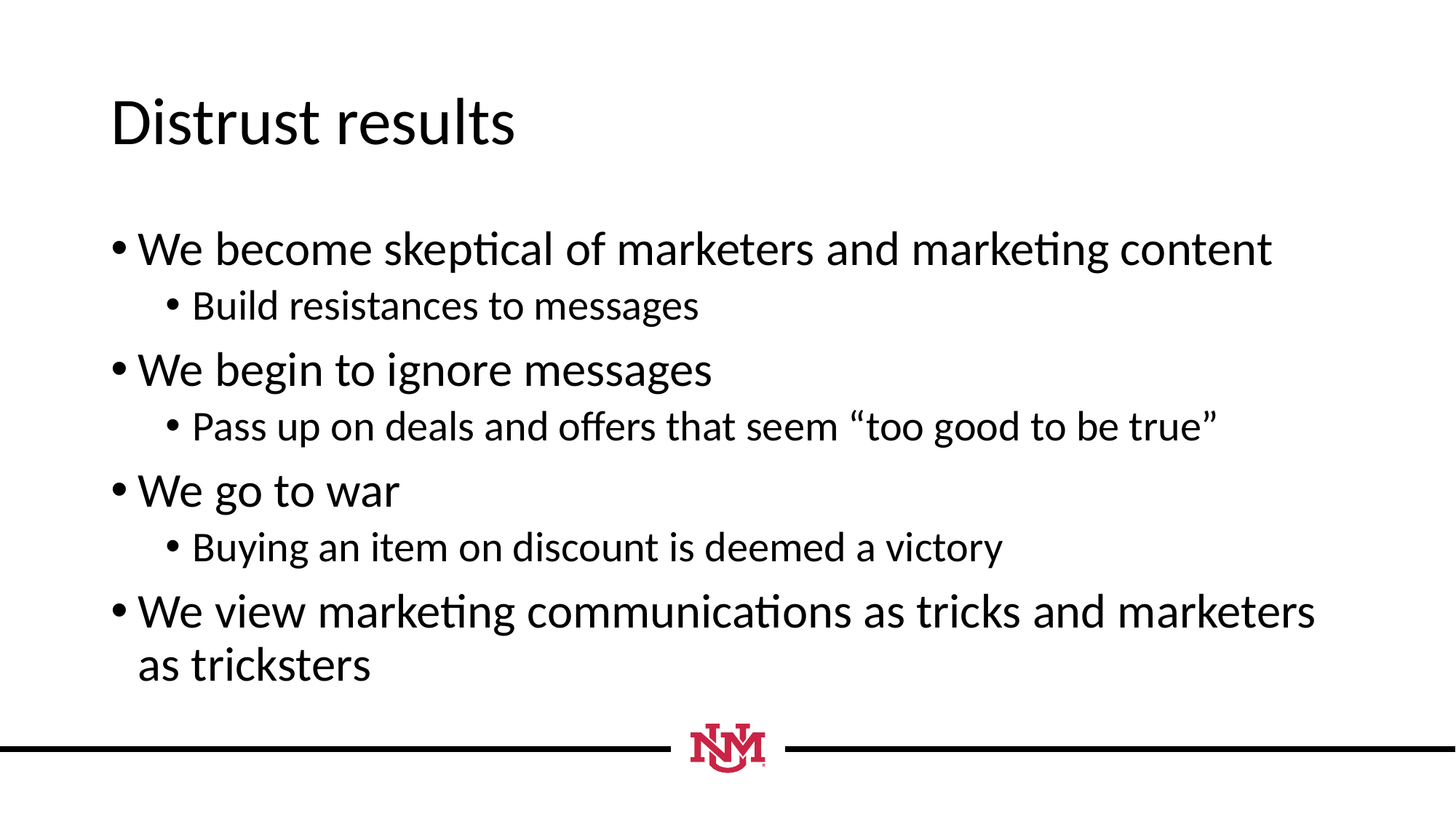

# Distrust results
We become skeptical of marketers and marketing content
Build resistances to messages
We begin to ignore messages
Pass up on deals and offers that seem “too good to be true”
We go to war
Buying an item on discount is deemed a victory
We view marketing communications as tricks and marketers as tricksters